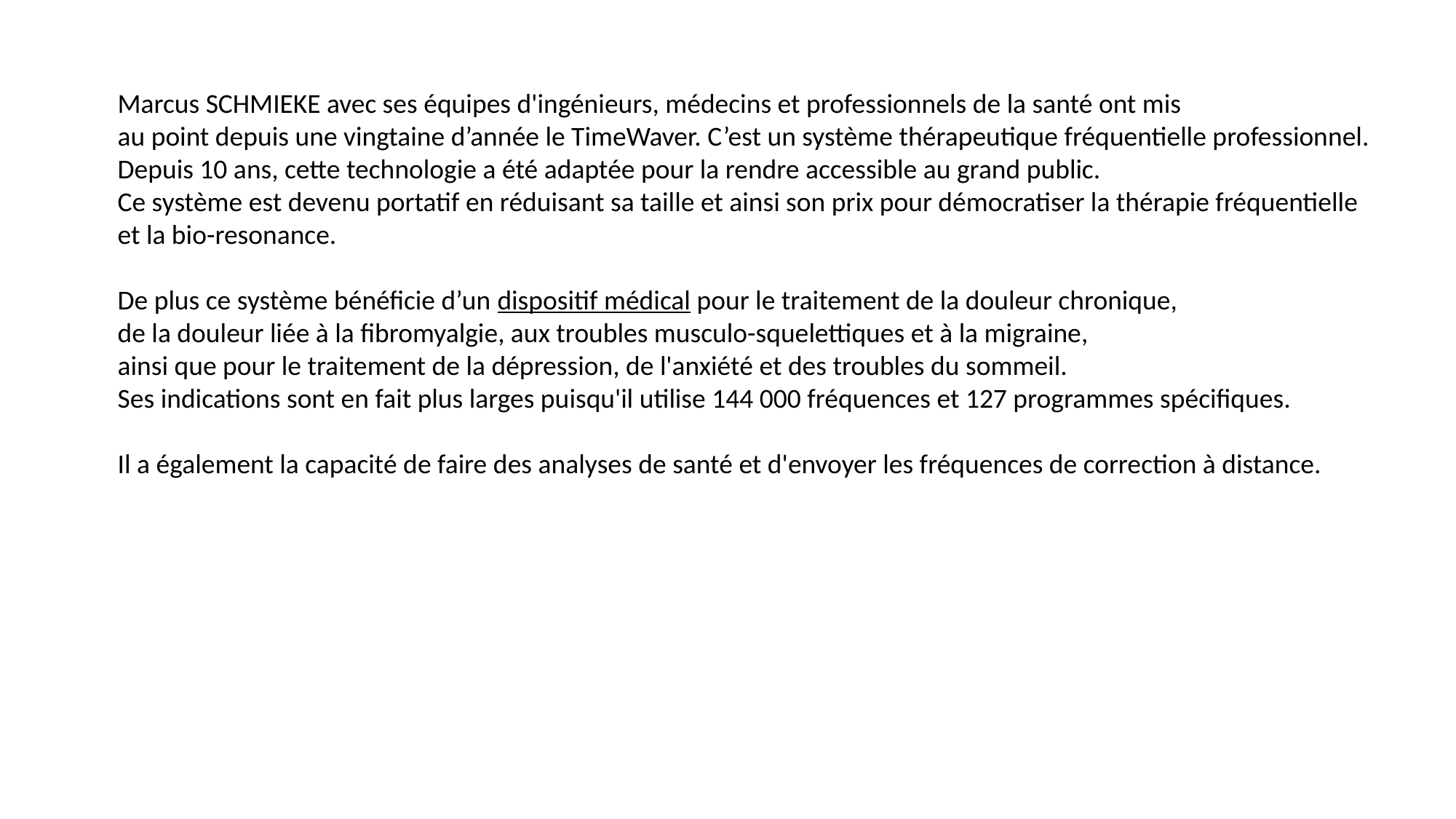

Marcus SCHMIEKE avec ses équipes d'ingénieurs, médecins et professionnels de la santé ont mis
au point depuis une vingtaine d’année le TimeWaver. C’est un système thérapeutique fréquentielle professionnel.
Depuis 10 ans, cette technologie a été adaptée pour la rendre accessible au grand public.
Ce système est devenu portatif en réduisant sa taille et ainsi son prix pour démocratiser la thérapie fréquentielle
et la bio-resonance.
De plus ce système bénéficie d’un dispositif médical pour le traitement de la douleur chronique,
de la douleur liée à la fibromyalgie, aux troubles musculo-squelettiques et à la migraine,
ainsi que pour le traitement de la dépression, de l'anxiété et des troubles du sommeil.
Ses indications sont en fait plus larges puisqu'il utilise 144 000 fréquences et 127 programmes spécifiques.

Il a également la capacité de faire des analyses de santé et d'envoyer les fréquences de correction à distance.